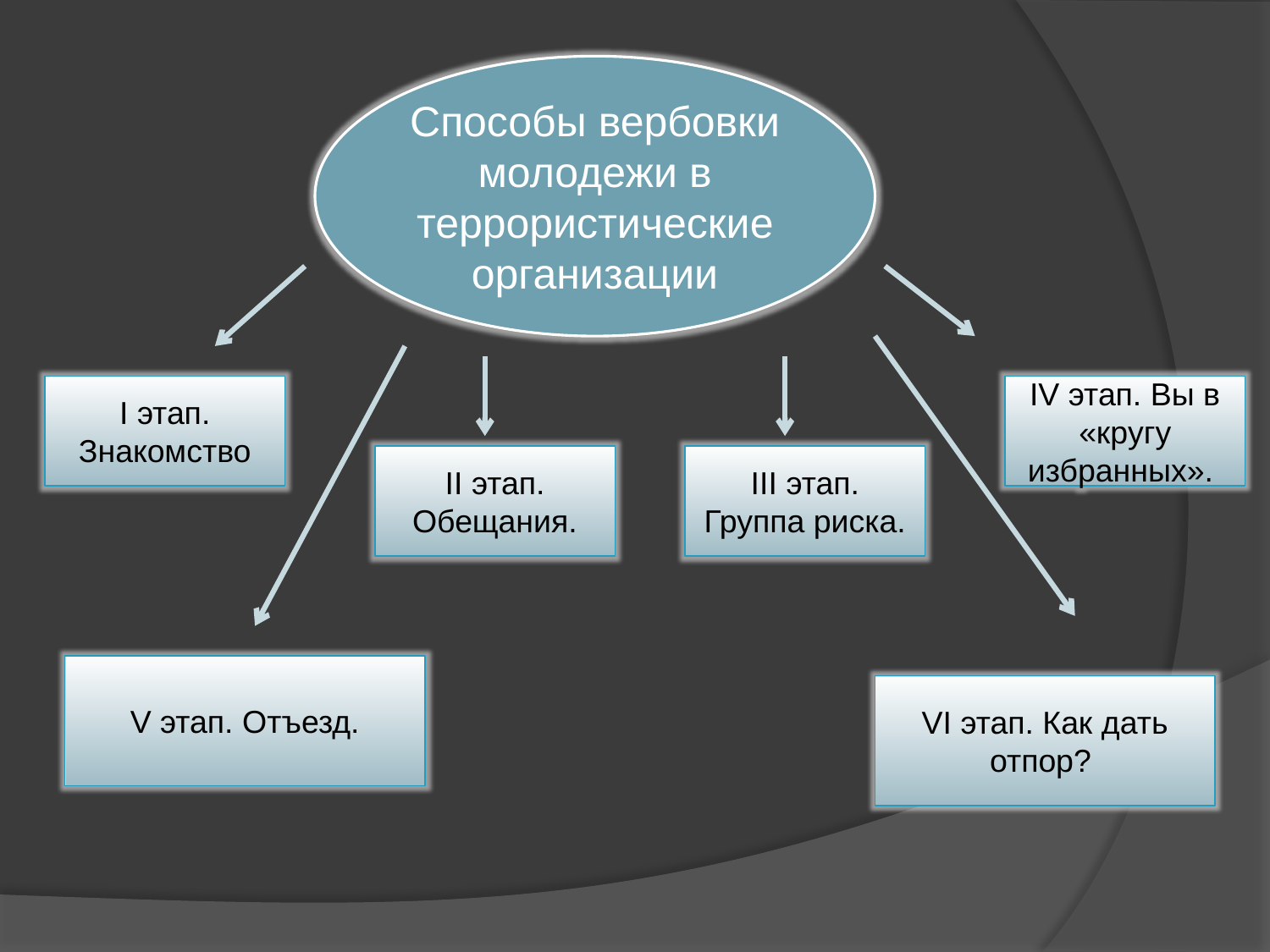

Способы вербовки молодежи в террористические организации
I этап. Знакомство
IV этап. Вы в «кругу избранных».
II этап. Обещания.
III этап. Группа риска.
V этап. Отъезд.
VI этап. Как дать отпор?